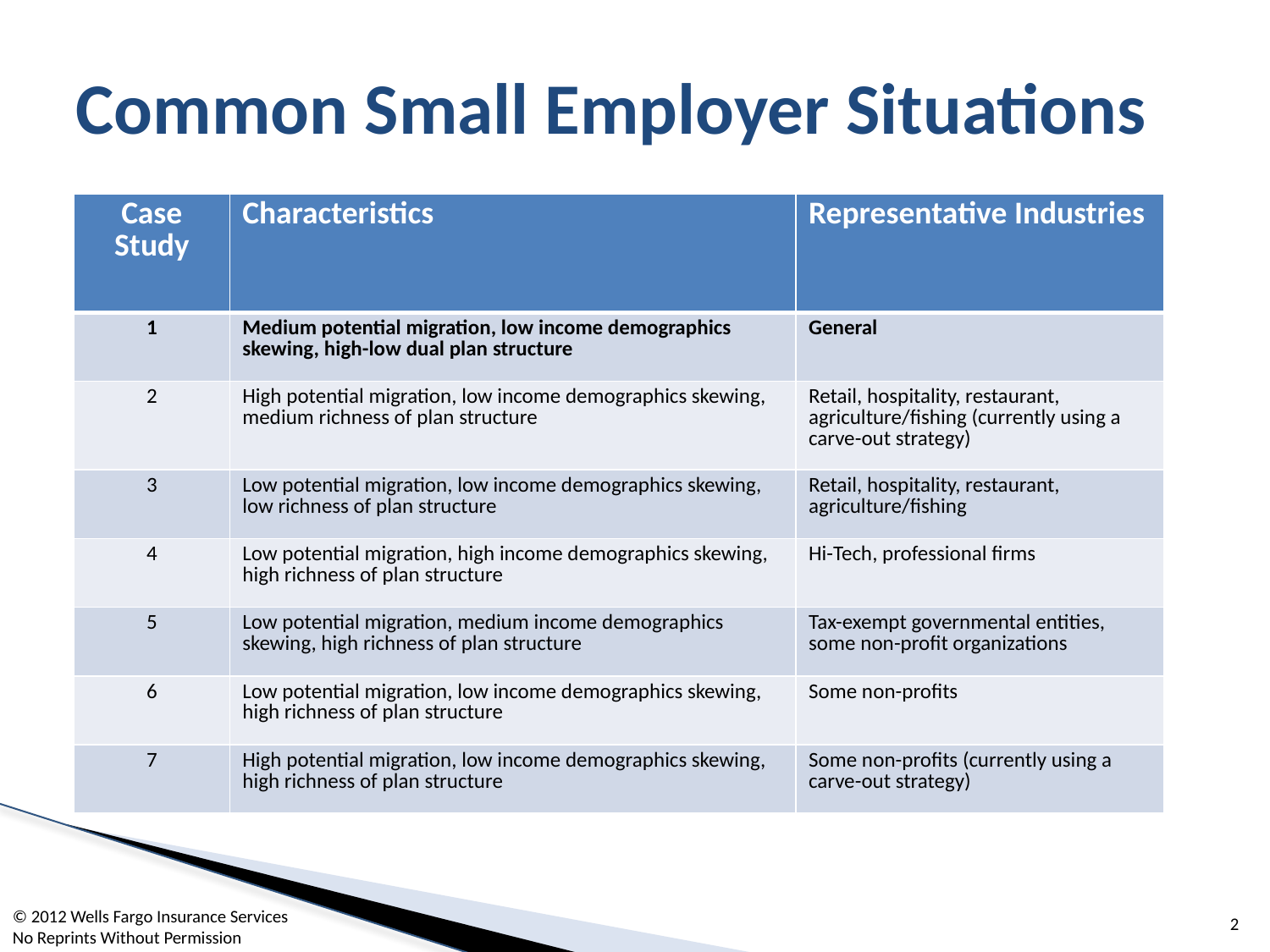

# Common Small Employer Situations
| Case Study | Characteristics | Representative Industries |
| --- | --- | --- |
| 1 | Medium potential migration, low income demographics skewing, high-low dual plan structure | General |
| 2 | High potential migration, low income demographics skewing, medium richness of plan structure | Retail, hospitality, restaurant, agriculture/fishing (currently using a carve-out strategy) |
| 3 | Low potential migration, low income demographics skewing, low richness of plan structure | Retail, hospitality, restaurant, agriculture/fishing |
| 4 | Low potential migration, high income demographics skewing, high richness of plan structure | Hi-Tech, professional firms |
| 5 | Low potential migration, medium income demographics skewing, high richness of plan structure | Tax-exempt governmental entities, some non-profit organizations |
| 6 | Low potential migration, low income demographics skewing, high richness of plan structure | Some non-profits |
| 7 | High potential migration, low income demographics skewing, high richness of plan structure | Some non-profits (currently using a carve-out strategy) |
2
© 2012 Wells Fargo Insurance Services
No Reprints Without Permission